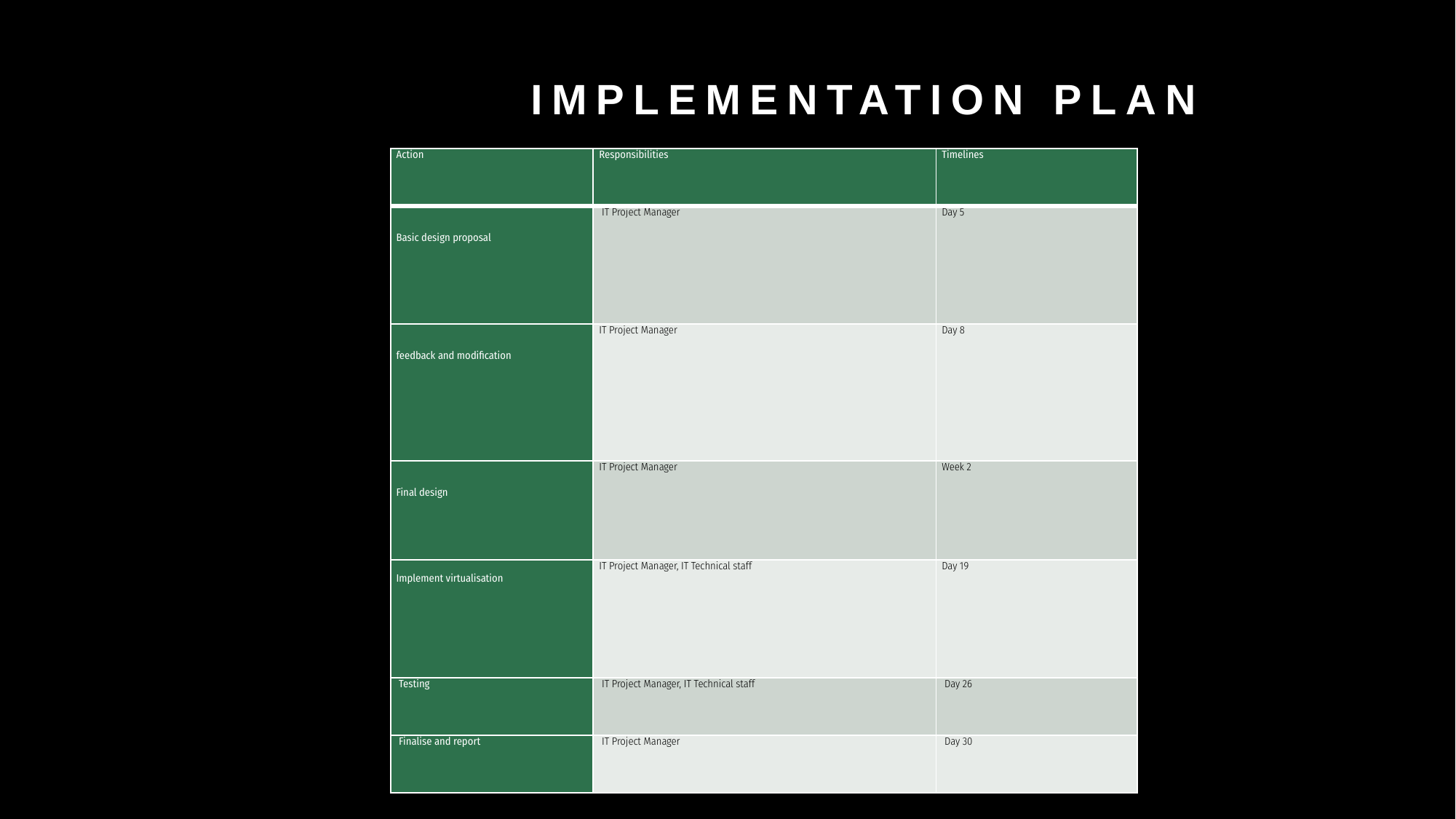

# Implementation plan
| Action | Responsibilities | Timelines |
| --- | --- | --- |
| Basic design proposal | IT Project Manager | Day 5 |
| feedback and modification | IT Project Manager | Day 8 |
| Final design | IT Project Manager | Week 2 |
| Implement virtualisation | IT Project Manager, IT Technical staff | Day 19 |
| Testing | IT Project Manager, IT Technical staff | Day 26 |
| Finalise and report | IT Project Manager | Day 30 |